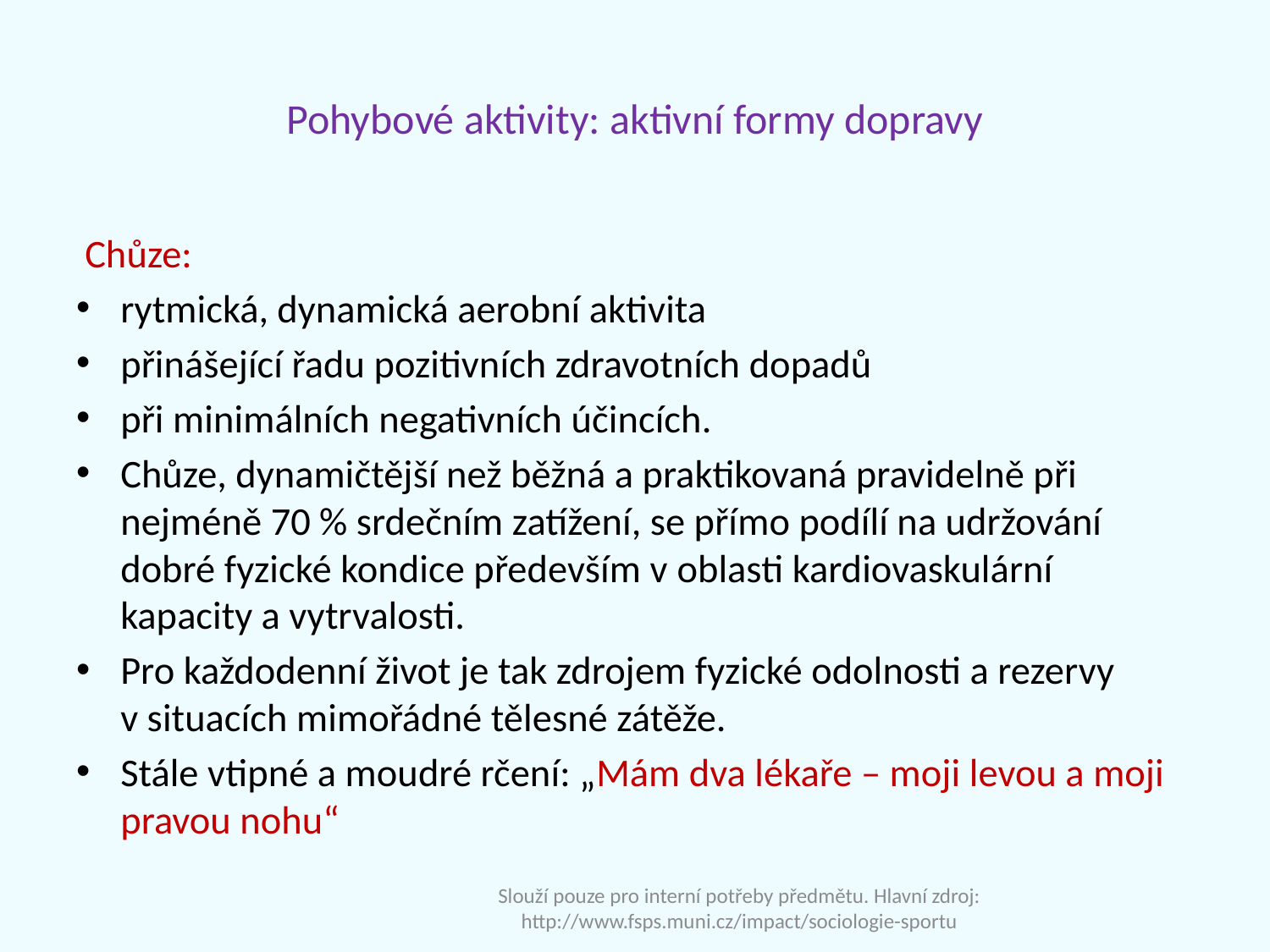

# Pohybové aktivity: aktivní formy dopravy
 Chůze:
rytmická, dynamická aerobní aktivita
přinášející řadu pozitivních zdravotních dopadů
při minimálních negativních účincích.
Chůze, dynamičtější než běžná a praktikovaná pravidelně při nejméně 70 % srdečním zatížení, se přímo podílí na udržování dobré fyzické kondice především v oblasti kardiovaskulární kapacity a vytrvalosti.
Pro každodenní život je tak zdrojem fyzické odolnosti a rezervy v situacích mimořádné tělesné zátěže.
Stále vtipné a moudré rčení: „Mám dva lékaře – moji levou a moji pravou nohu“
Slouží pouze pro interní potřeby předmětu. Hlavní zdroj: http://www.fsps.muni.cz/impact/sociologie-sportu